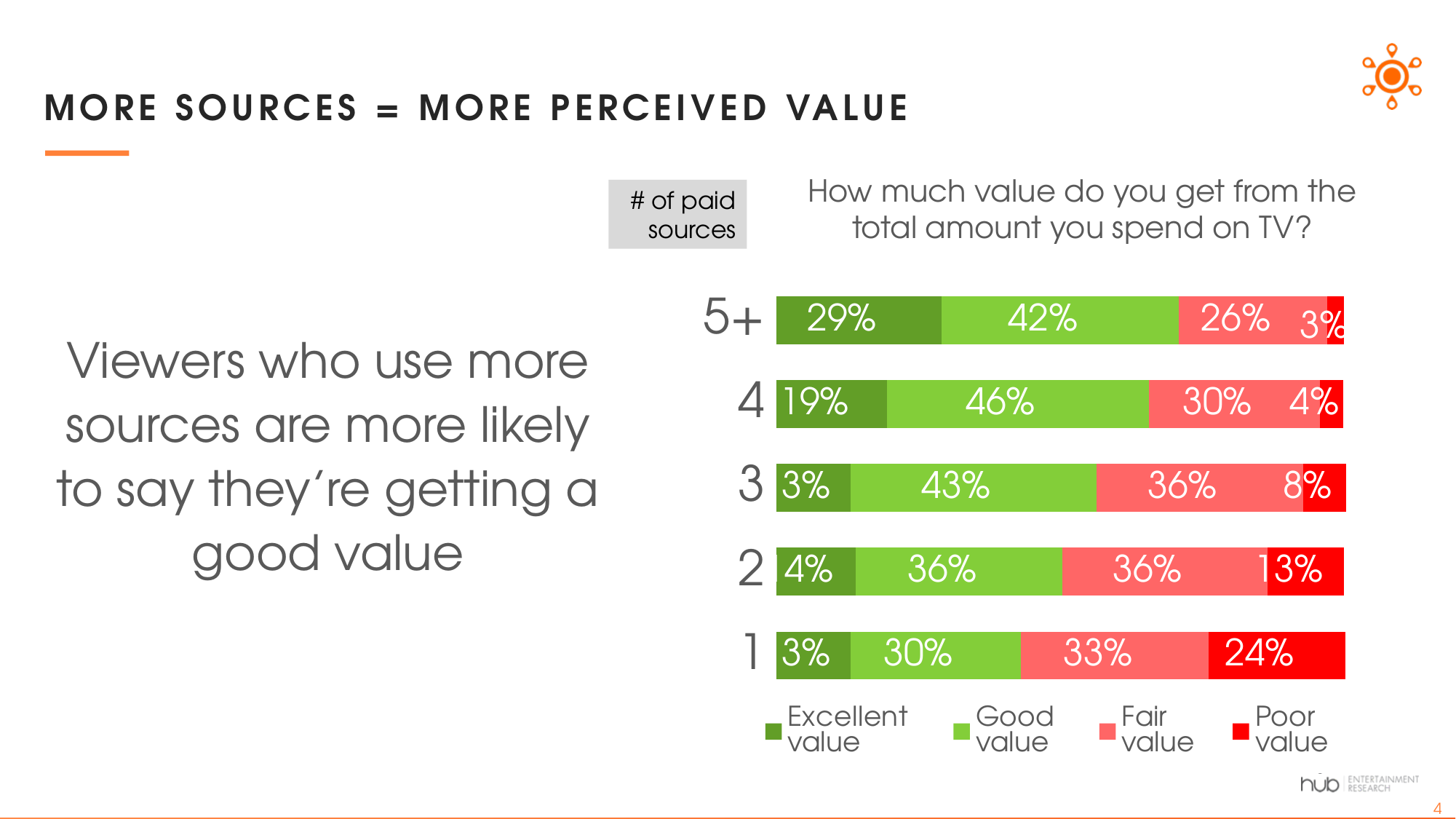

# More sources = more perceived value
How much value do you get from the total amount you spend on TV?
# of paid sources

### Chart

| Category | Excellent
value | Good
value | Fair
value | Poor
value |
|---|---|---|---|---|
| 5+ | 0.29 | 0.4167243478707 | 0.26 | 0.03 |
| 4 | 0.1939304914767 | 0.46 | 0.3008838069133 | 0.04 |
| 3 | 0.13 | 0.4322283934813 | 0.3623977598365 | 0.07891683440688 |
| 2 | 0.14 | 0.3621063585078 | 0.360173935813 | 0.1348541949942 |
| 1 | 0.13 | 0.3 | 0.3286203879388 | 0.24 |
Viewers who use more sources are more likely to say they’re getting a good value